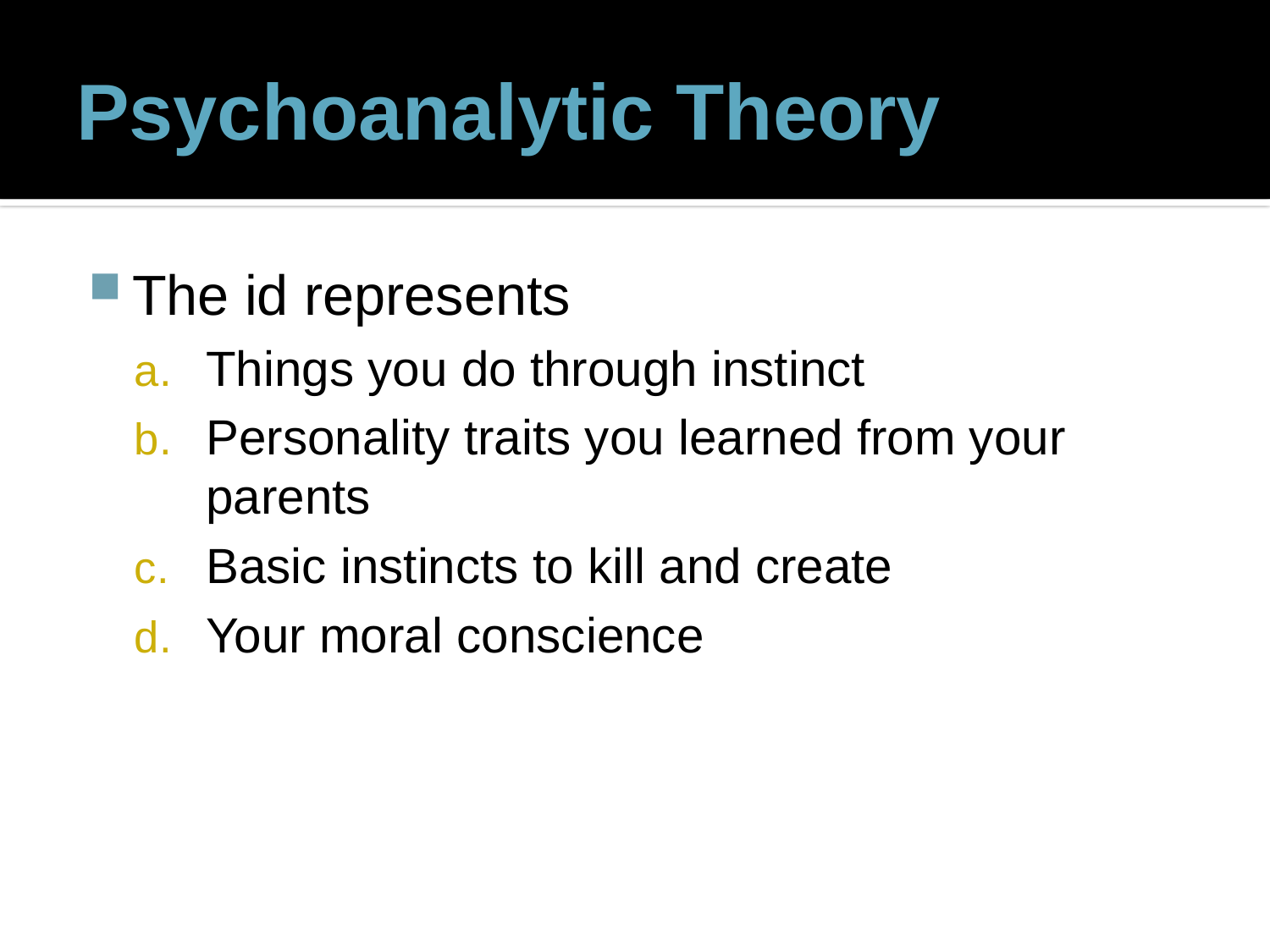

# Psychoanalytic Theory
The id represents
Things you do through instinct
Personality traits you learned from your parents
Basic instincts to kill and create
Your moral conscience